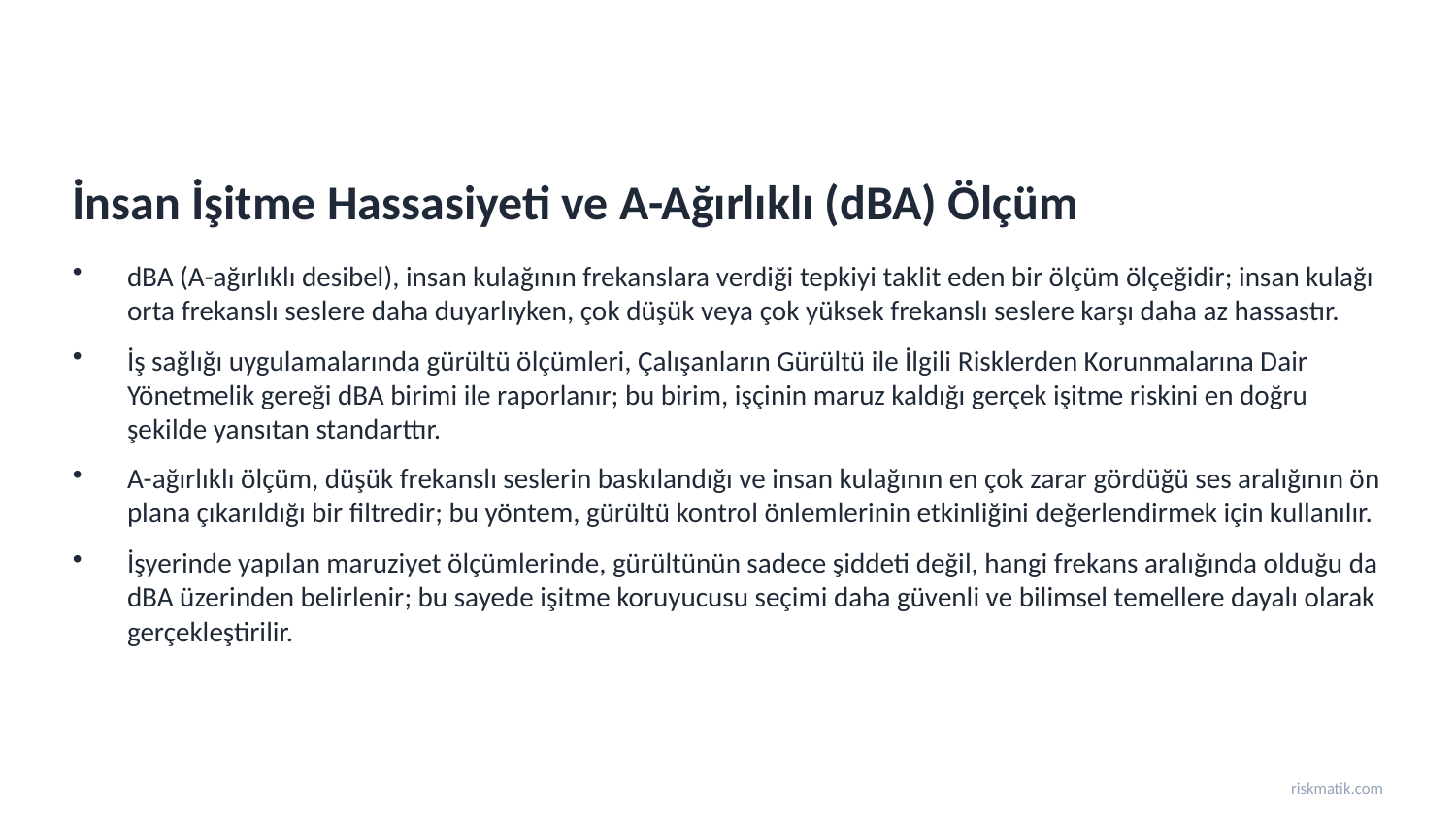

İnsan İşitme Hassasiyeti ve A-Ağırlıklı (dBA) Ölçüm
dBA (A-ağırlıklı desibel), insan kulağının frekanslara verdiği tepkiyi taklit eden bir ölçüm ölçeğidir; insan kulağı orta frekanslı seslere daha duyarlıyken, çok düşük veya çok yüksek frekanslı seslere karşı daha az hassastır.
İş sağlığı uygulamalarında gürültü ölçümleri, Çalışanların Gürültü ile İlgili Risklerden Korunmalarına Dair Yönetmelik gereği dBA birimi ile raporlanır; bu birim, işçinin maruz kaldığı gerçek işitme riskini en doğru şekilde yansıtan standarttır.
A-ağırlıklı ölçüm, düşük frekanslı seslerin baskılandığı ve insan kulağının en çok zarar gördüğü ses aralığının ön plana çıkarıldığı bir filtredir; bu yöntem, gürültü kontrol önlemlerinin etkinliğini değerlendirmek için kullanılır.
İşyerinde yapılan maruziyet ölçümlerinde, gürültünün sadece şiddeti değil, hangi frekans aralığında olduğu da dBA üzerinden belirlenir; bu sayede işitme koruyucusu seçimi daha güvenli ve bilimsel temellere dayalı olarak gerçekleştirilir.
riskmatik.com